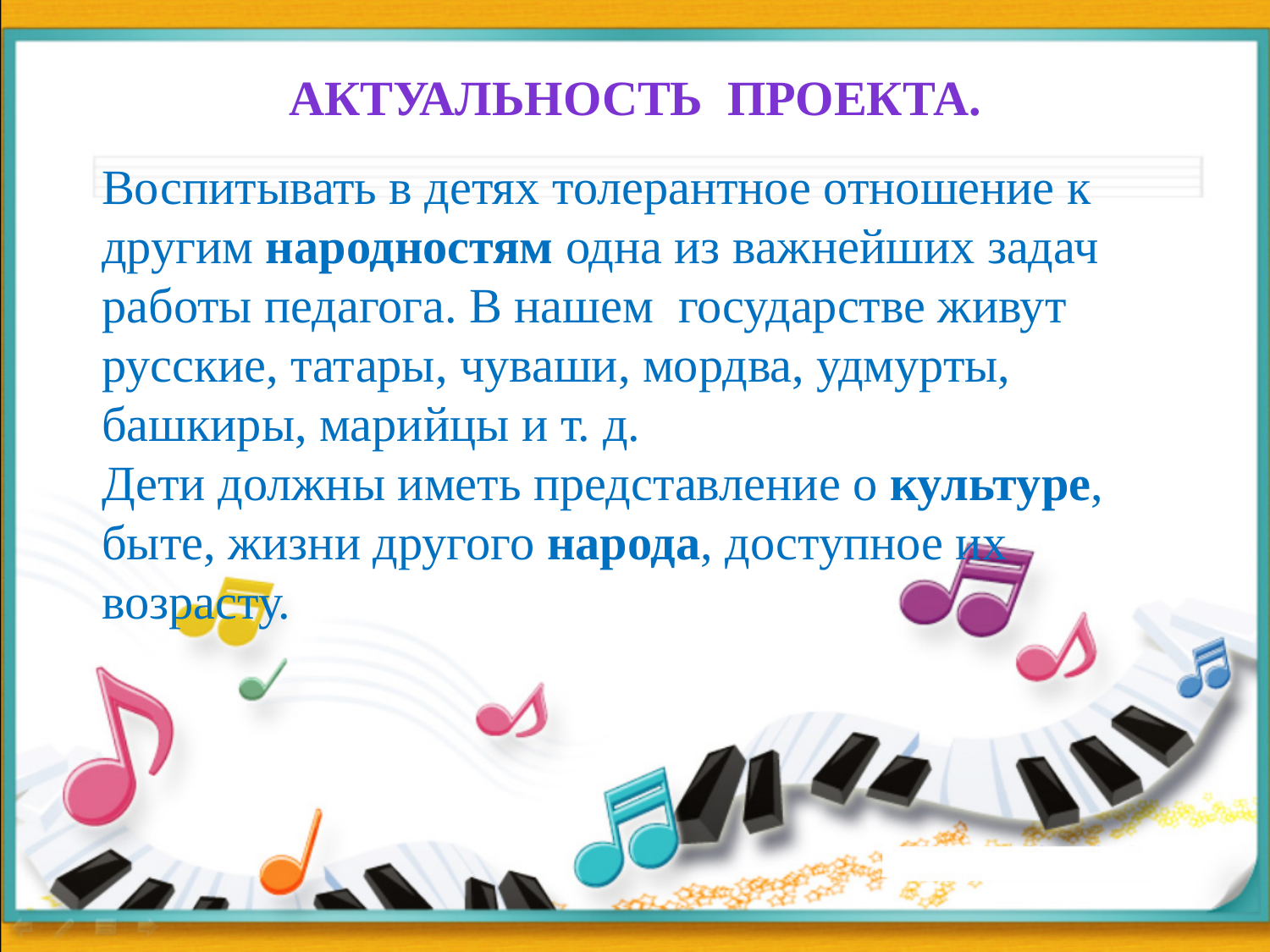

Актуальность  Проекта.

Воспитывать в детях толерантное отношение к другим народностям одна из важнейших задач работы педагога. В нашем  государстве живут русские, татары, чуваши, мордва, удмурты, башкиры, марийцы и т. д.
Дети должны иметь представление о культуре, быте, жизни другого народа, доступное их возрасту.